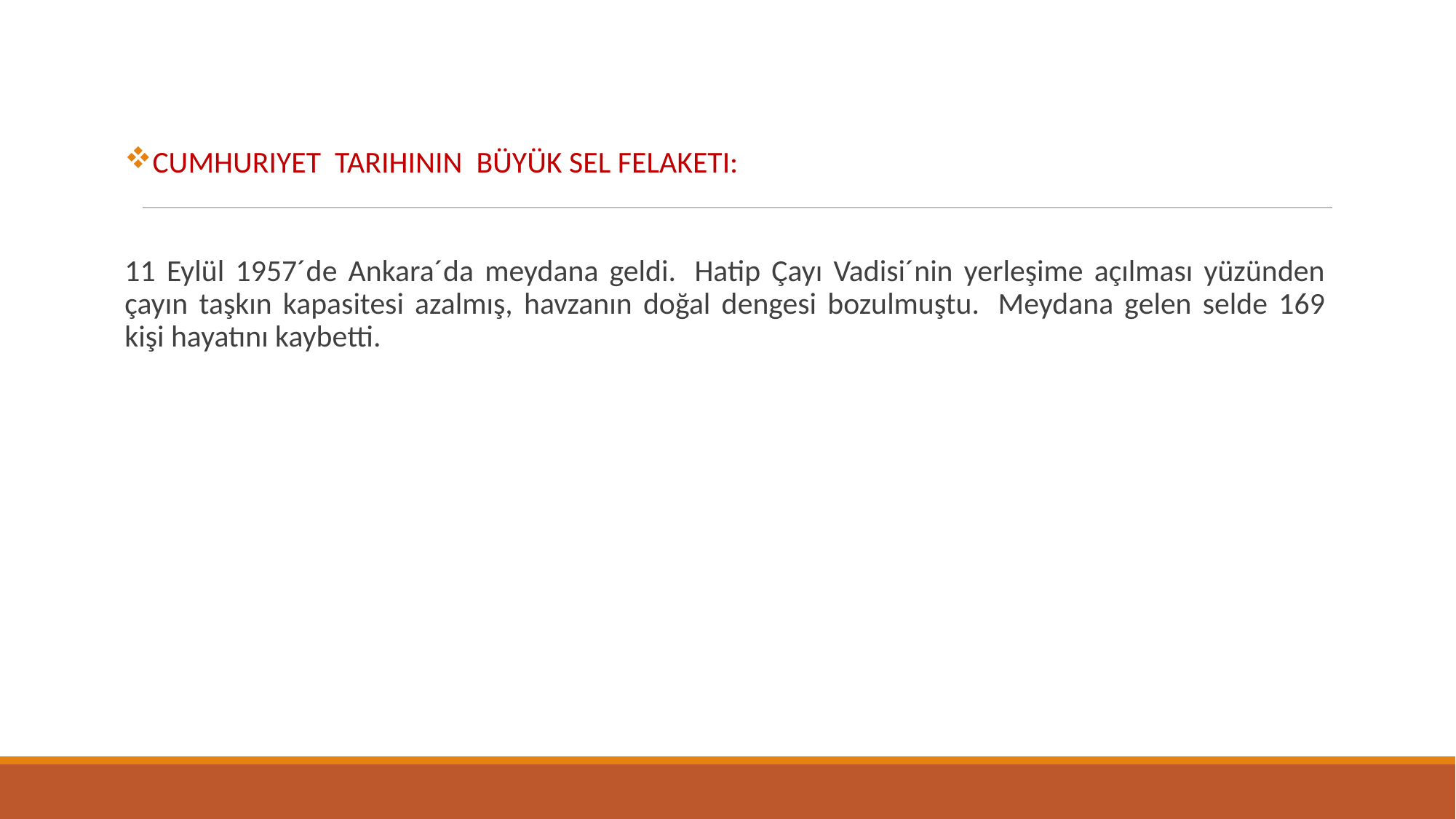

CUMHURIYET  TARIHININ  BÜYÜK SEL FELAKETI:

11 Eylül 1957´de Ankara´da meydana geldi.  Hatip Çayı Vadisi´nin yerleşime açılması yüzünden çayın taşkın kapasitesi azalmış, havzanın doğal dengesi bozulmuştu.  Meydana gelen selde 169 kişi hayatını kaybetti.